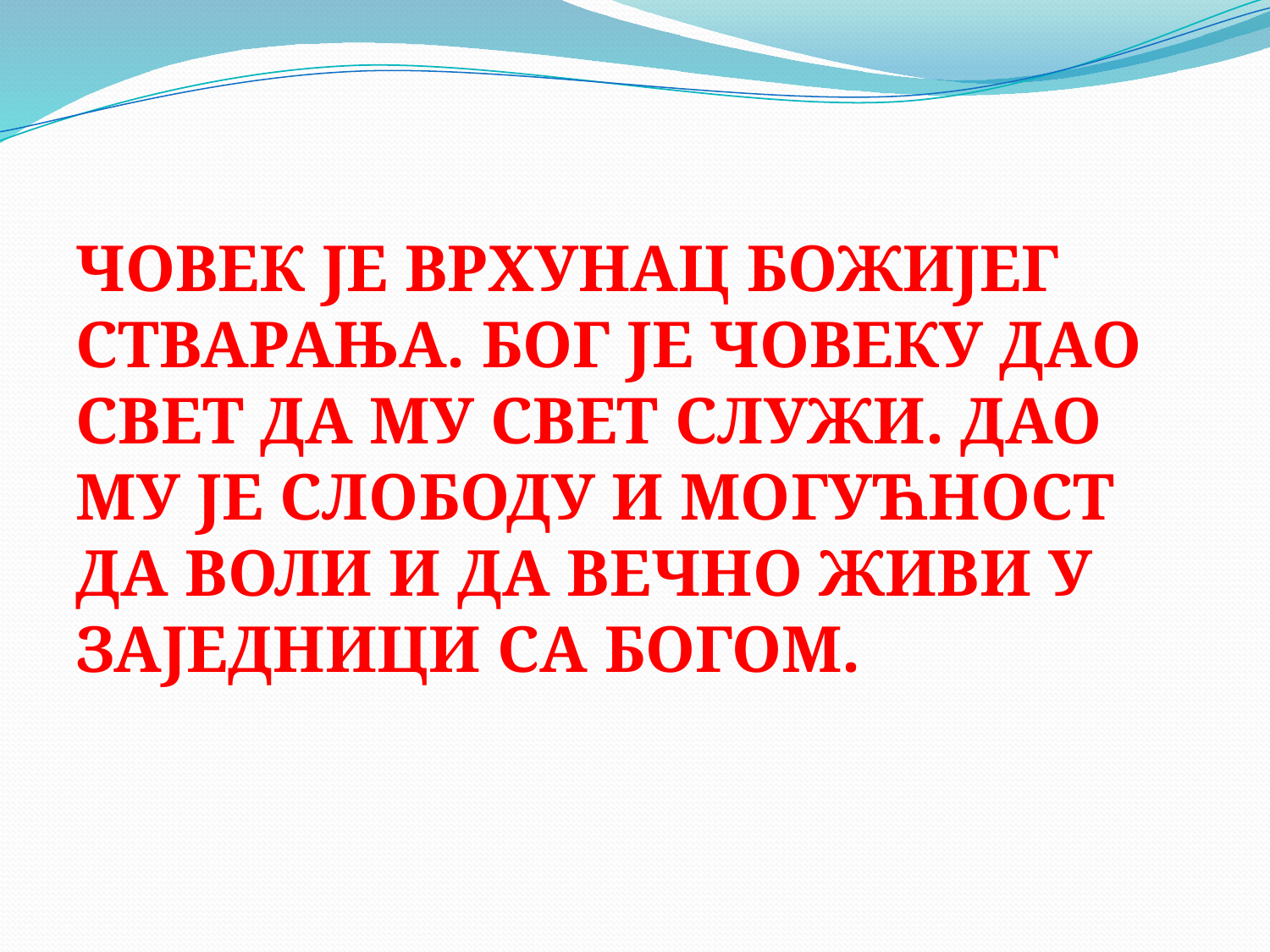

ЧОВЕК ЈЕ ВРХУНАЦ БОЖИЈЕГ СТВАРАЊА. БОГ ЈЕ ЧОВЕКУ ДАО СВЕТ ДА МУ СВЕТ СЛУЖИ. ДАО МУ ЈЕ СЛОБОДУ И МОГУЋНОСТ ДА ВОЛИ И ДА ВЕЧНО ЖИВИ У ЗАЈЕДНИЦИ СА БОГОМ.